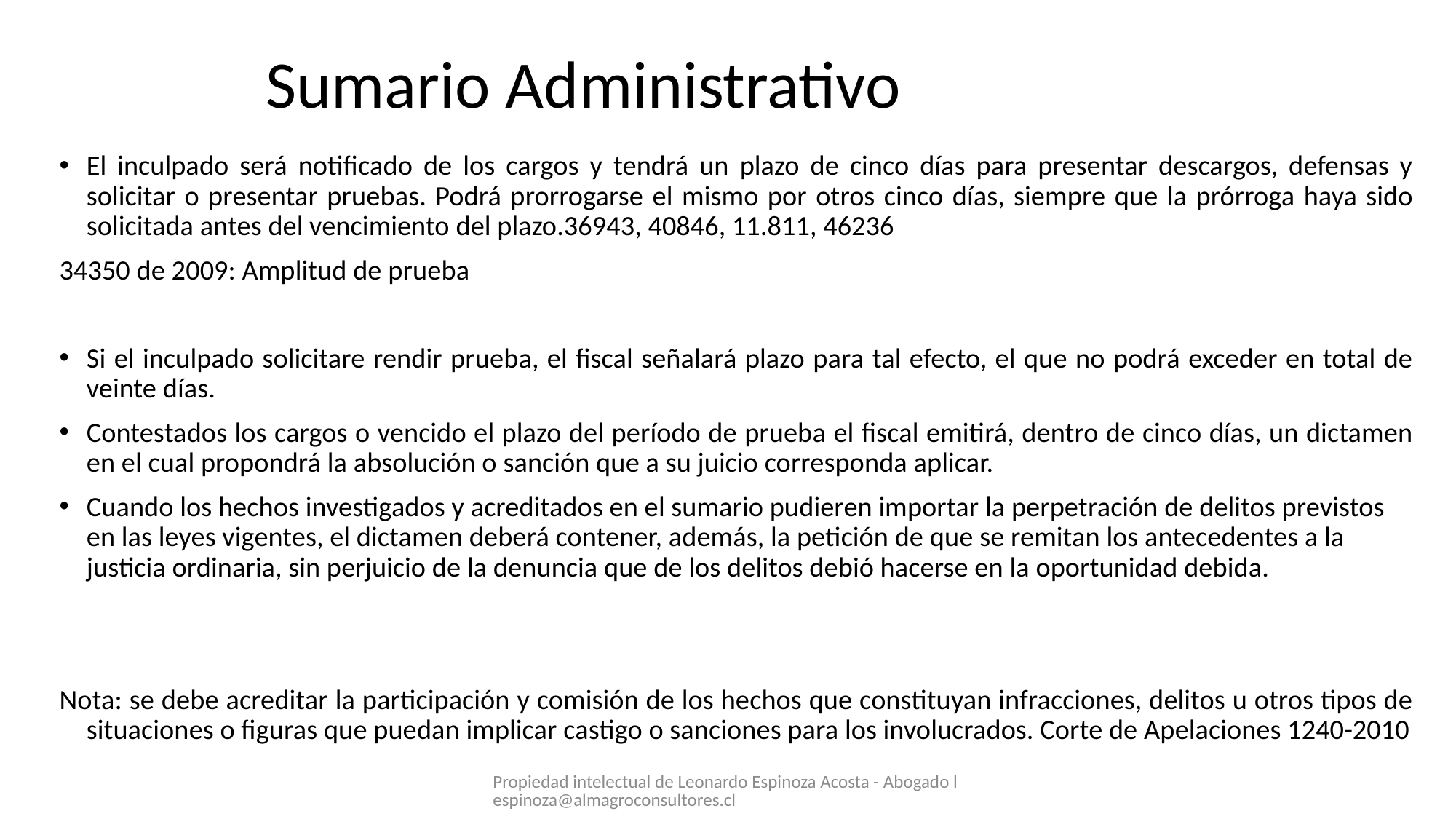

# Sumario Administrativo
El inculpado será notificado de los cargos y tendrá un plazo de cinco días para presentar descargos, defensas y solicitar o presentar pruebas. Podrá prorrogarse el mismo por otros cinco días, siempre que la prórroga haya sido solicitada antes del vencimiento del plazo.36943, 40846, 11.811, 46236
34350 de 2009: Amplitud de prueba

Si el inculpado solicitare rendir prueba, el fiscal señalará plazo para tal efecto, el que no podrá exceder en total de veinte días.
Contestados los cargos o vencido el plazo del período de prueba el fiscal emitirá, dentro de cinco días, un dictamen en el cual propondrá la absolución o sanción que a su juicio corresponda aplicar.
Cuando los hechos investigados y acreditados en el sumario pudieren importar la perpetración de delitos previstos en las leyes vigentes, el dictamen deberá contener, además, la petición de que se remitan los antecedentes a la justicia ordinaria, sin perjuicio de la denuncia que de los delitos debió hacerse en la oportunidad debida.

Nota: se debe acreditar la participación y comisión de los hechos que constituyan infracciones, delitos u otros tipos de situaciones o figuras que puedan implicar castigo o sanciones para los involucrados. Corte de Apelaciones 1240-2010
Propiedad intelectual de Leonardo Espinoza Acosta - Abogado lespinoza@almagroconsultores.cl